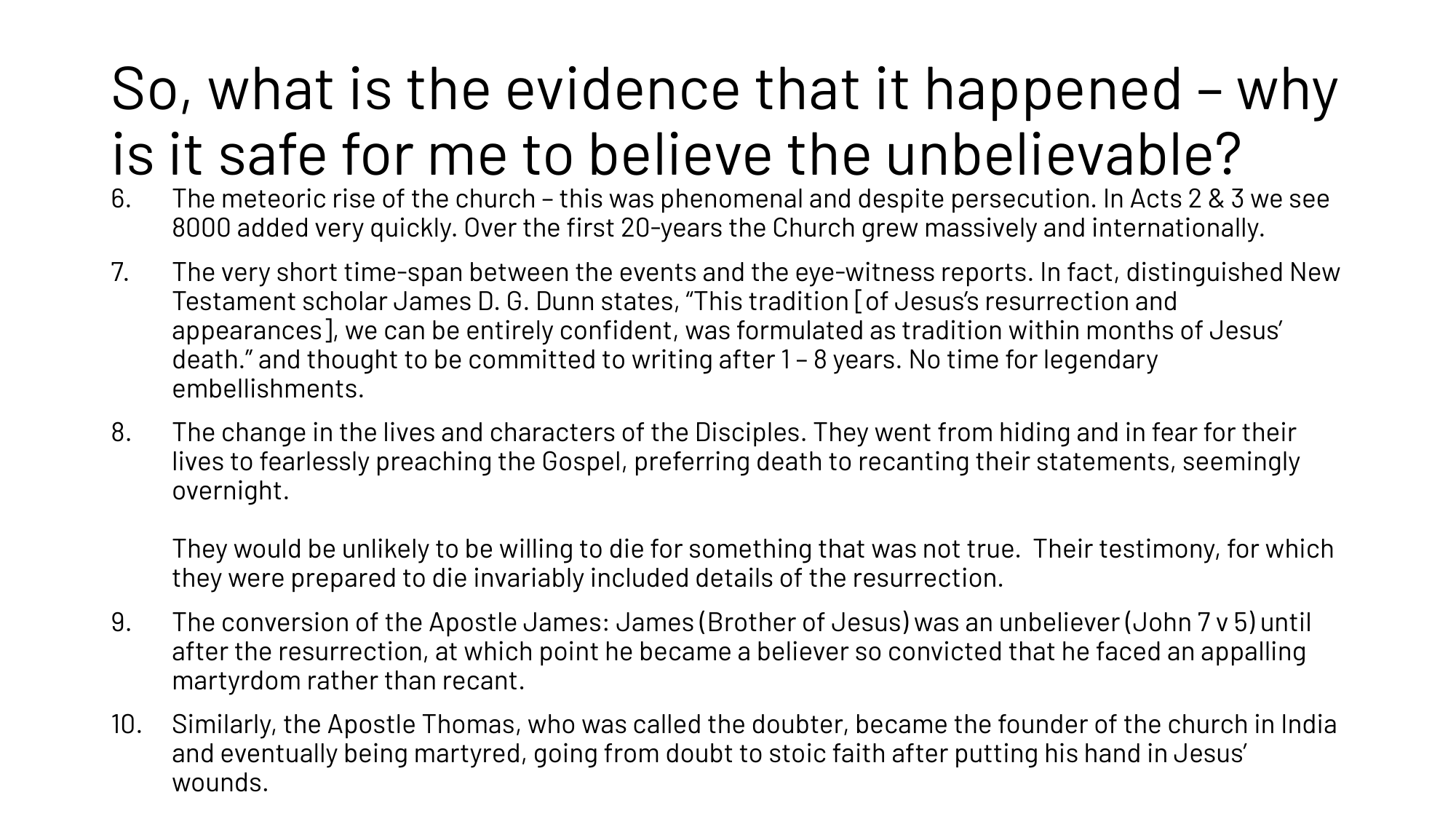

# So, what is the evidence that it happened – why is it safe for me to believe the unbelievable?
The meteoric rise of the church – this was phenomenal and despite persecution. In Acts 2 & 3 we see 8000 added very quickly. Over the first 20-years the Church grew massively and internationally.
The very short time-span between the events and the eye-witness reports. In fact, distinguished New Testament scholar James D. G. Dunn states, “This tradition [of Jesus’s resurrection and appearances], we can be entirely confident, was formulated as tradition within months of Jesus’ death.” and thought to be committed to writing after 1 – 8 years. No time for legendary embellishments.
The change in the lives and characters of the Disciples. They went from hiding and in fear for their lives to fearlessly preaching the Gospel, preferring death to recanting their statements, seemingly overnight.
They would be unlikely to be willing to die for something that was not true.  Their testimony, for which they were prepared to die invariably included details of the resurrection.
The conversion of the Apostle James: James (Brother of Jesus) was an unbeliever (John 7 v 5) until after the resurrection, at which point he became a believer so convicted that he faced an appalling martyrdom rather than recant.
Similarly, the Apostle Thomas, who was called the doubter, became the founder of the church in India and eventually being martyred, going from doubt to stoic faith after putting his hand in Jesus’ wounds.